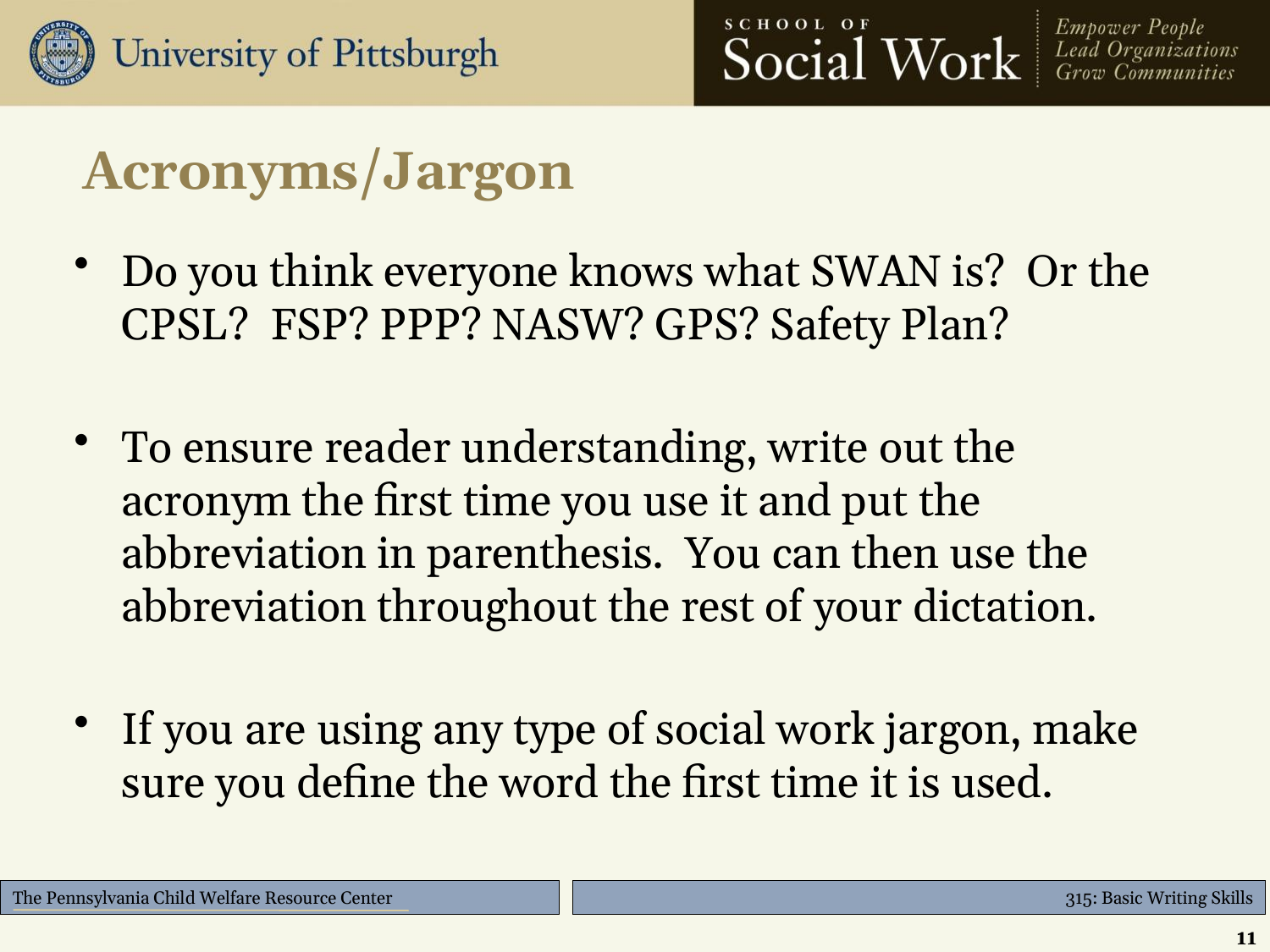

# Acronyms/Jargon

Do you think everyone knows what SWAN is?  Or the CPSL?  FSP? PPP? NASW? GPS? Safety Plan?

To ensure reader understanding, write out the acronym the first time you use it and put the abbreviation in parenthesis.  You can then use the abbreviation throughout the rest of your dictation.

If you are using any type of social work jargon, make sure you define the word the first time it is used.
11